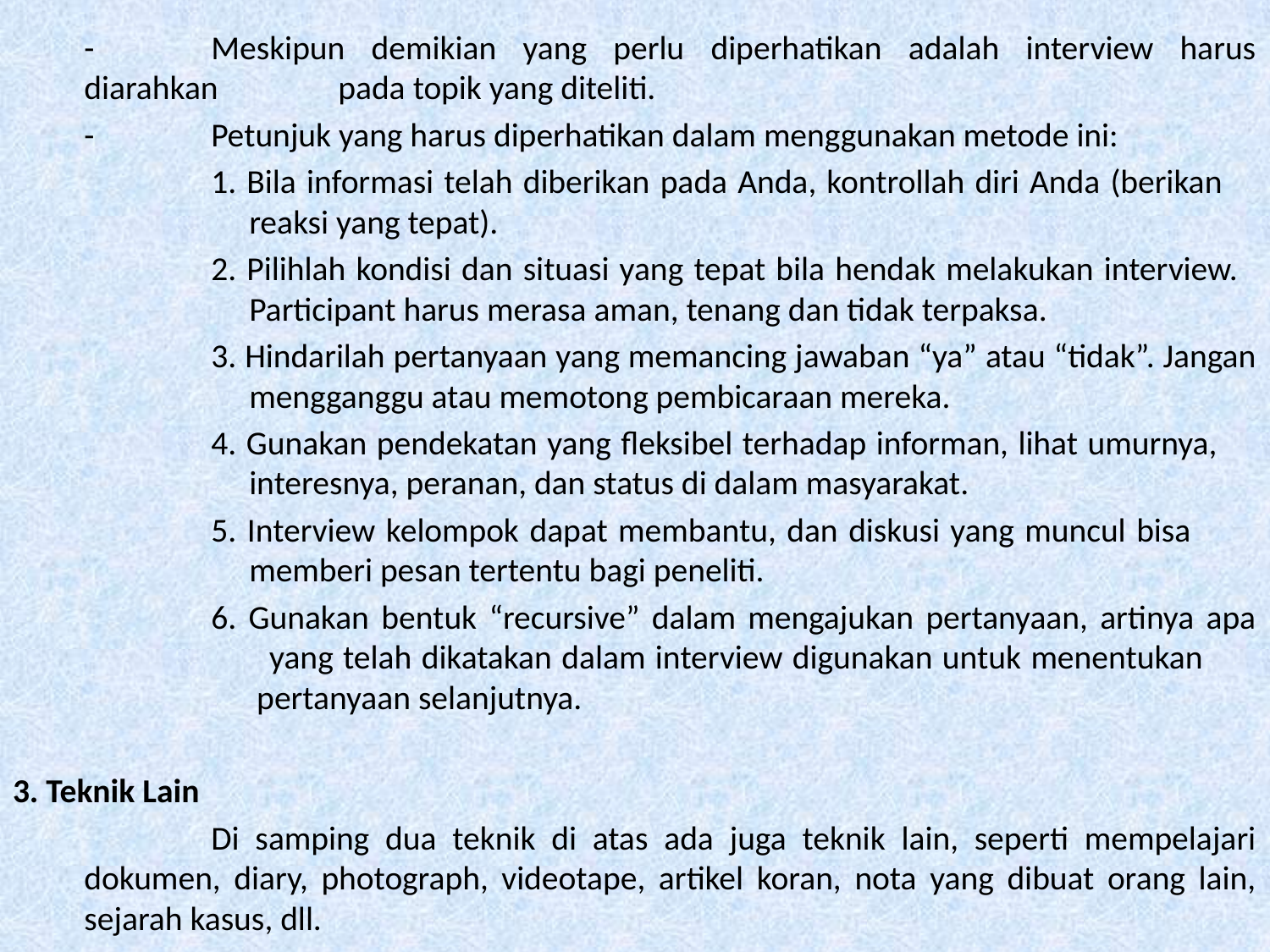

-	Meskipun demikian yang perlu diperhatikan adalah interview harus diarahkan 	pada topik yang diteliti.
	-	Petunjuk yang harus diperhatikan dalam menggunakan metode ini:
		1. Bila informasi telah diberikan pada Anda, kontrollah diri Anda (berikan 		     reaksi yang tepat).
		2. Pilihlah kondisi dan situasi yang tepat bila hendak melakukan interview. 		     Participant harus merasa aman, tenang dan tidak terpaksa.
		3. Hindarilah pertanyaan yang memancing jawaban “ya” atau “tidak”. Jangan 	     mengganggu atau memotong pembicaraan mereka.
		4. Gunakan pendekatan yang fleksibel terhadap informan, lihat umurnya, 	  	     interesnya, peranan, dan status di dalam masyarakat.
		5. Interview kelompok dapat membantu, dan diskusi yang muncul bisa 		     memberi pesan tertentu bagi peneliti.
		6. Gunakan bentuk “recursive” dalam mengajukan pertanyaan, artinya apa 	      yang telah dikatakan dalam interview digunakan untuk menentukan 		      pertanyaan selanjutnya.

3. Teknik Lain
		Di samping dua teknik di atas ada juga teknik lain, seperti mempelajari dokumen, diary, photograph, videotape, artikel koran, nota yang dibuat orang lain, sejarah kasus, dll.